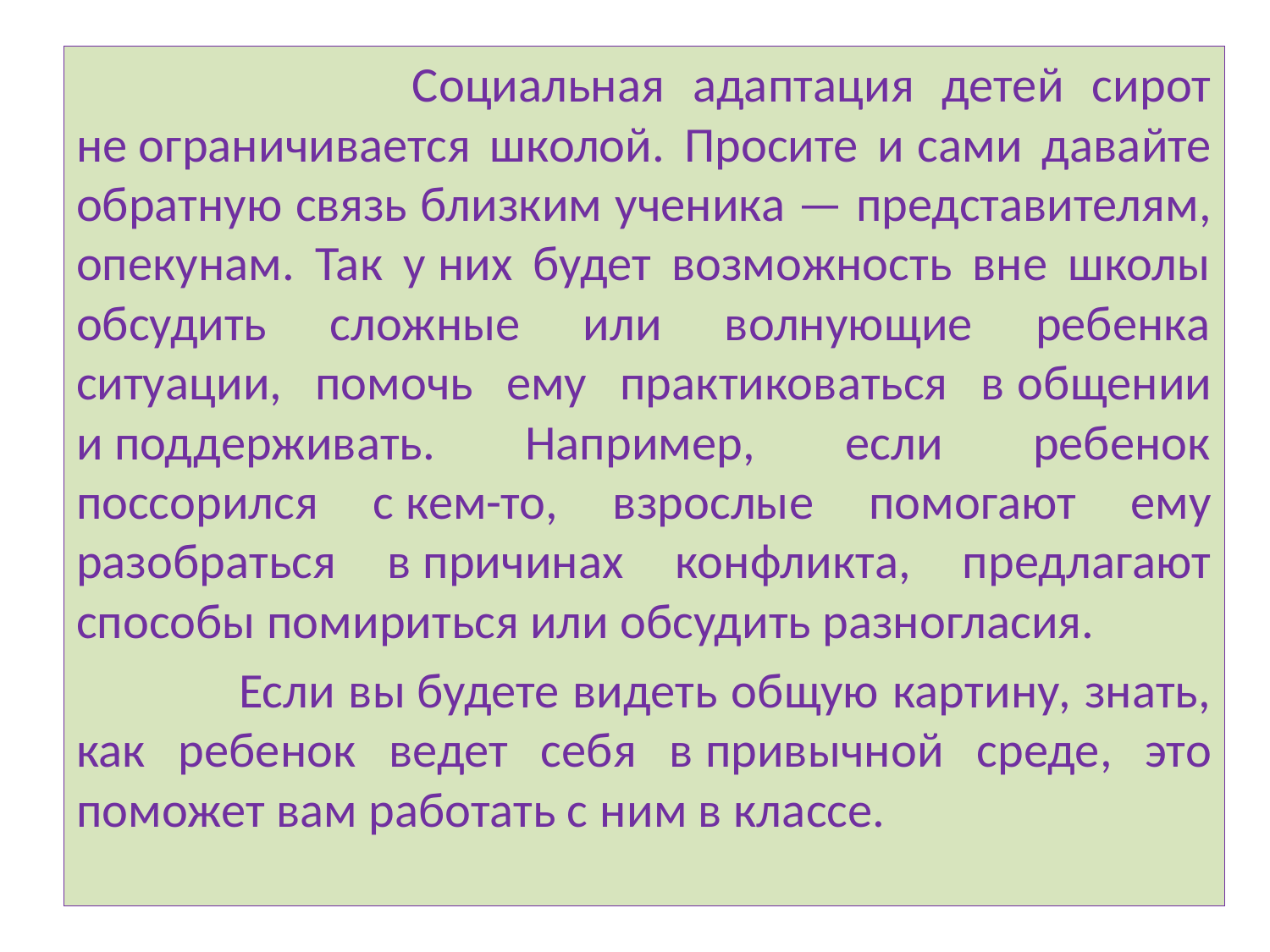

Социальная адаптация детей сирот не ограничивается школой. Просите и сами давайте обратную связь близким ученика — представителям, опекунам. Так у них будет возможность вне школы обсудить сложные или волнующие ребенка ситуации, помочь ему практиковаться в общении и поддерживать. Например, если ребенок поссорился с кем-то, взрослые помогают ему разобраться в причинах конфликта, предлагают способы помириться или обсудить разногласия.
            Если вы будете видеть общую картину, знать, как ребенок ведет себя в привычной среде, это поможет вам работать с ним в классе.